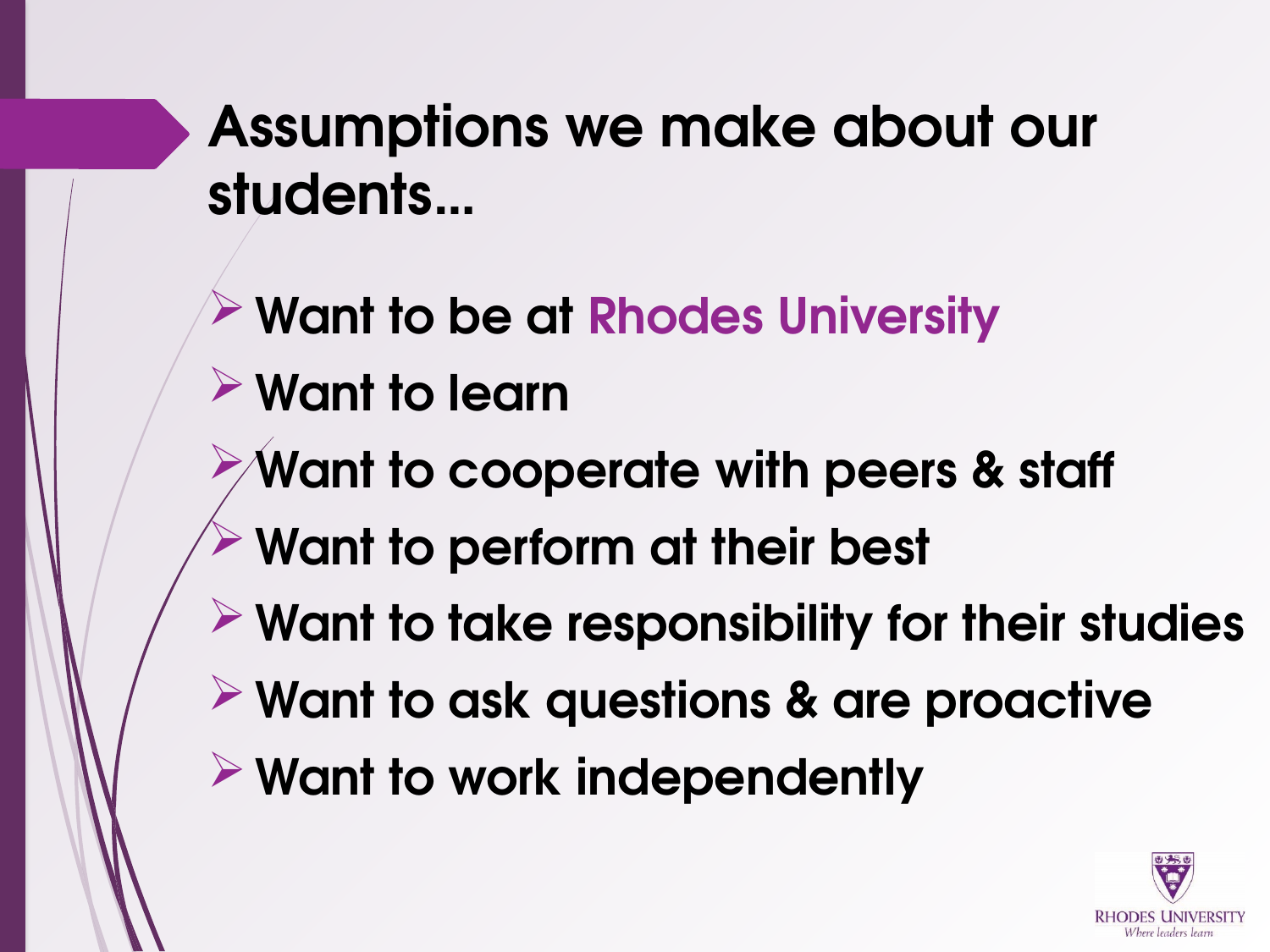

# Assumptions we make about our students…
Want to be at Rhodes University
Want to learn
Want to cooperate with peers & staff
Want to perform at their best
Want to take responsibility for their studies
Want to ask questions & are proactive
Want to work independently